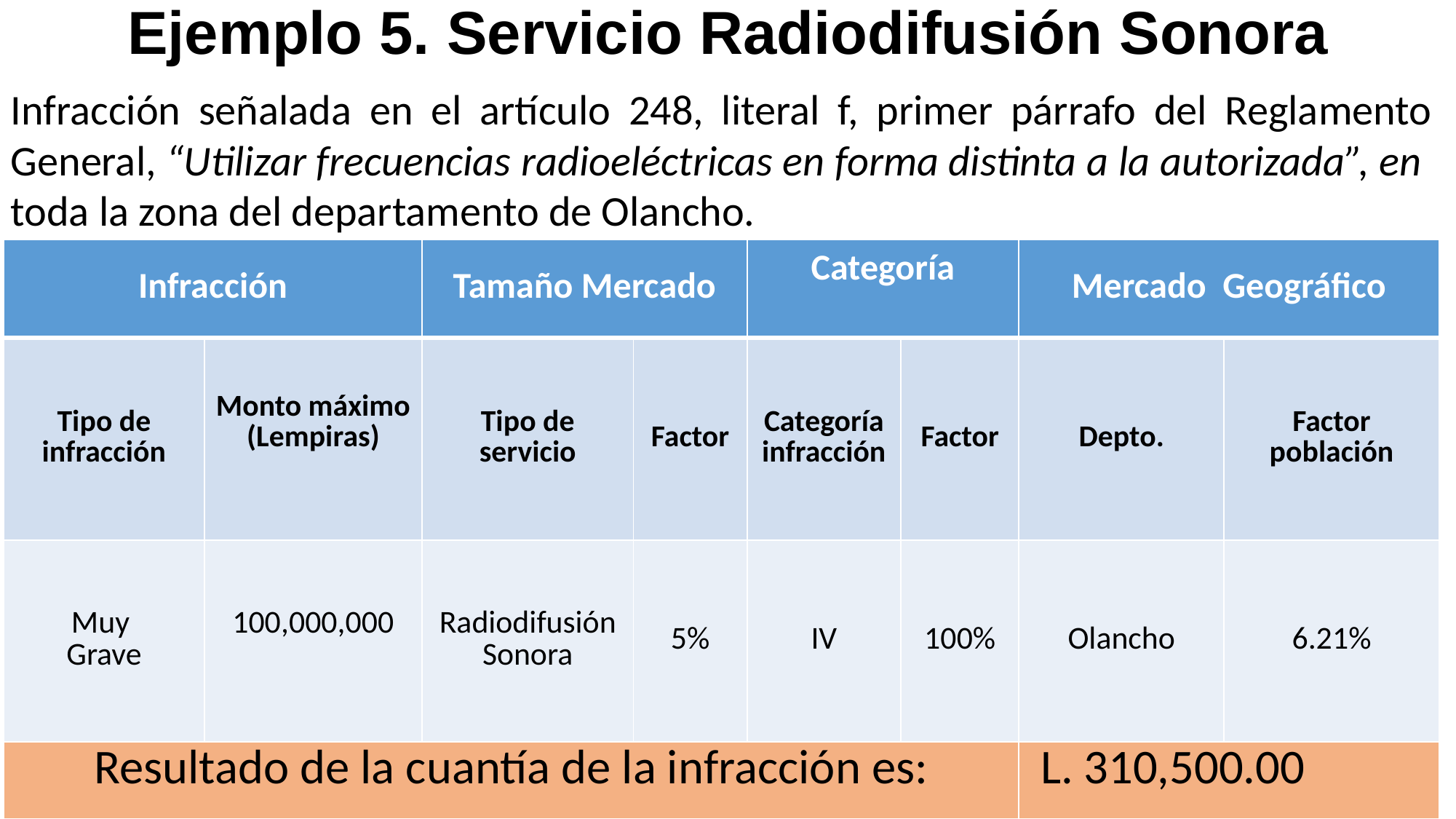

# Ejemplo 5. Servicio Radiodifusión Sonora
Infracción señalada en el artículo 248, literal f, primer párrafo del Reglamento General, “Utilizar frecuencias radioeléctricas en forma distinta a la autorizada”, en  toda la zona del departamento de Olancho.

| Infracción |  | Tamaño Mercado |  | Categoría |  | Mercado Geográfico |  |
| --- | --- | --- | --- | --- | --- | --- | --- |
| Tipo de infracción | Monto máximo (Lempiras) | Tipo de servicio | Factor | Categoría infracción | Factor | Depto. | Factor población |
| Muy Grave | 100,000,000 | Radiodifusión Sonora | 5% | IV | 100% | Olancho | 6.21% |
| Resultado de la cuantía de la infracción es: |  |  |  |  |  | L. 310,500.00 |  |